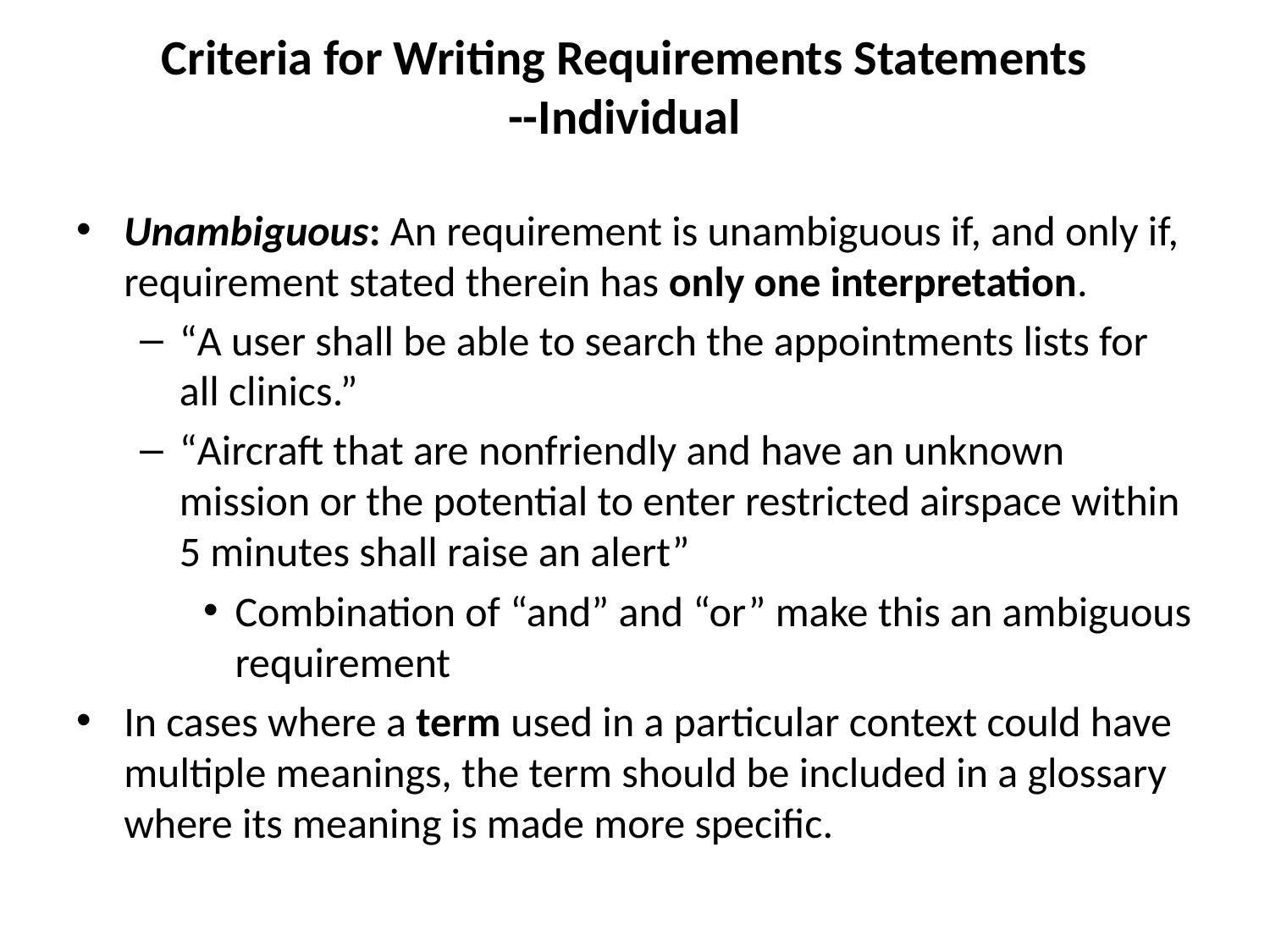

# Criteria for Writing Requirements Statements --Individual
Unambiguous: An requirement is unambiguous if, and only if, requirement stated therein has only one interpretation.
“A user shall be able to search the appointments lists for all clinics.”
“Aircraft that are nonfriendly and have an unknown mission or the potential to enter restricted airspace within 5 minutes shall raise an alert”
Combination of “and” and “or” make this an ambiguous requirement
In cases where a term used in a particular context could have multiple meanings, the term should be included in a glossary where its meaning is made more specific.